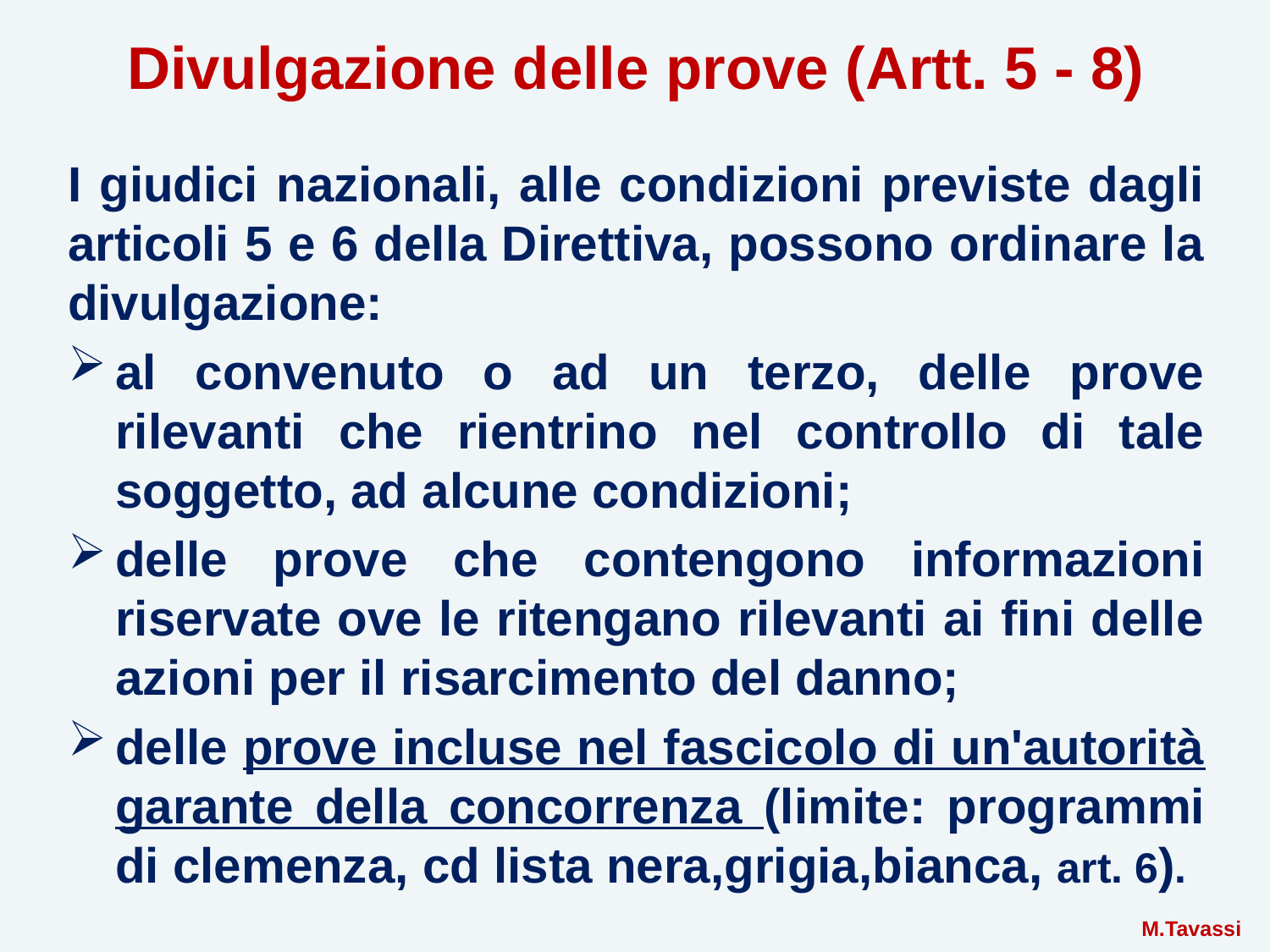

# Divulgazione delle prove (Artt. 5 - 8)
I giudici nazionali, alle condizioni previste dagli articoli 5 e 6 della Direttiva, possono ordinare la divulgazione:
al convenuto o ad un terzo, delle prove rilevanti che rientrino nel controllo di tale soggetto, ad alcune condizioni;
delle prove che contengono informazioni riservate ove le ritengano rilevanti ai fini delle azioni per il risarcimento del danno;
delle prove incluse nel fascicolo di un'autorità garante della concorrenza (limite: programmi di clemenza, cd lista nera,grigia,bianca, art. 6).

 M.Tavassi